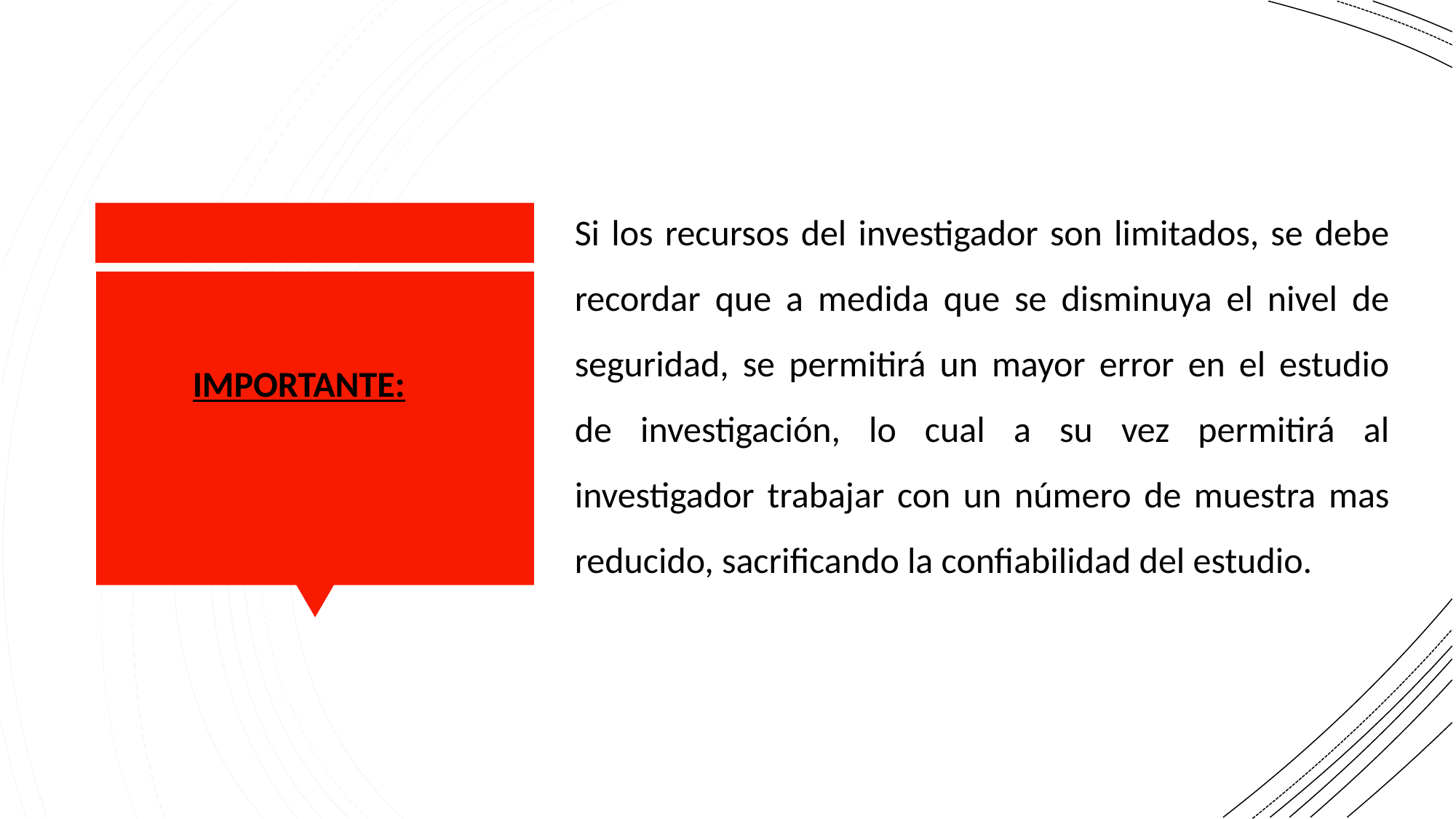

Si los recursos del investigador son limitados, se debe recordar que a medida que se disminuya el nivel de seguridad, se permitirá un mayor error en el estudio de investigación, lo cual a su vez permitirá al investigador trabajar con un número de muestra mas reducido, sacrificando la confiabilidad del estudio.
IMPORTANTE: